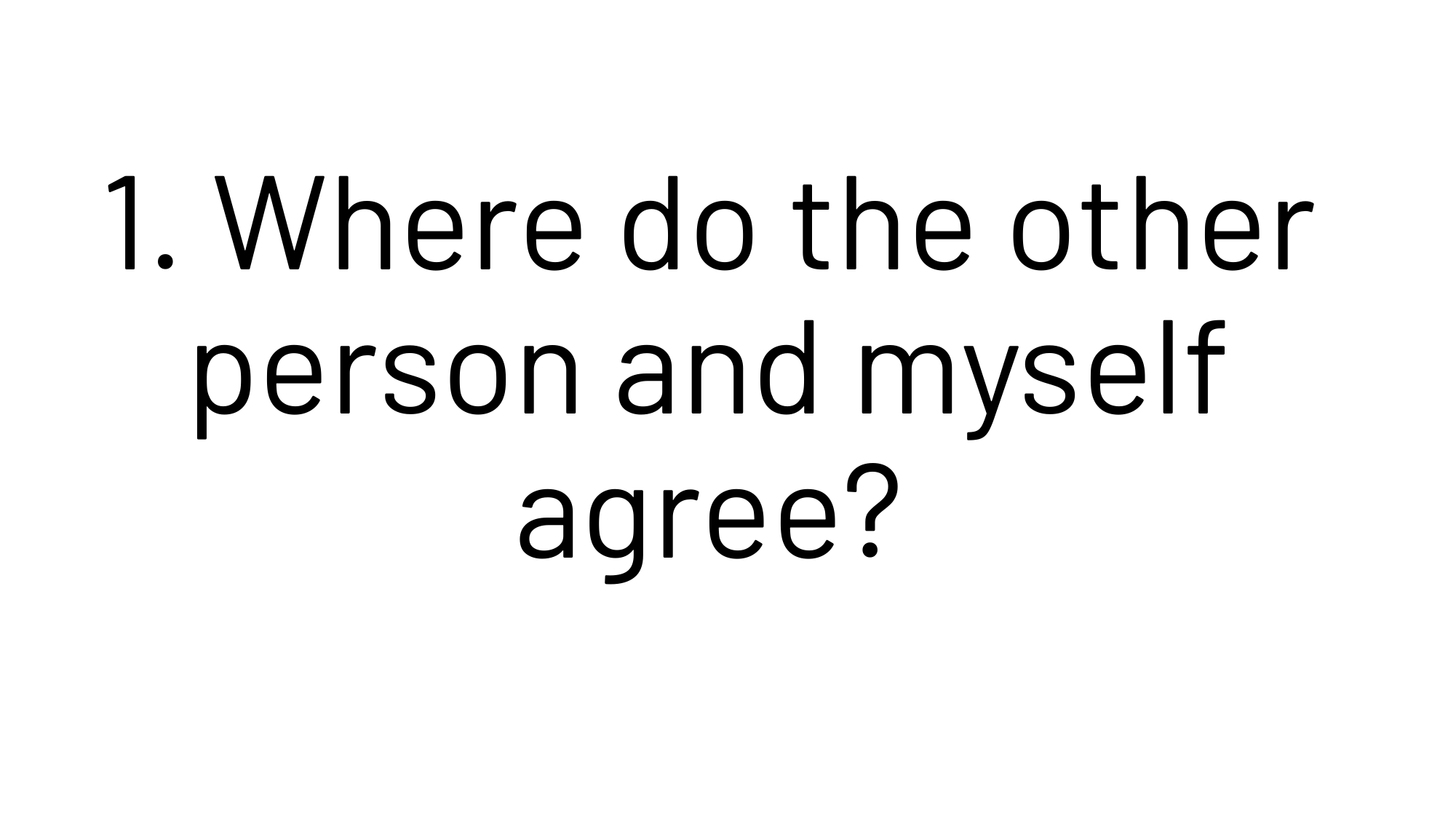

# 1. Where do the other person and myself agree?